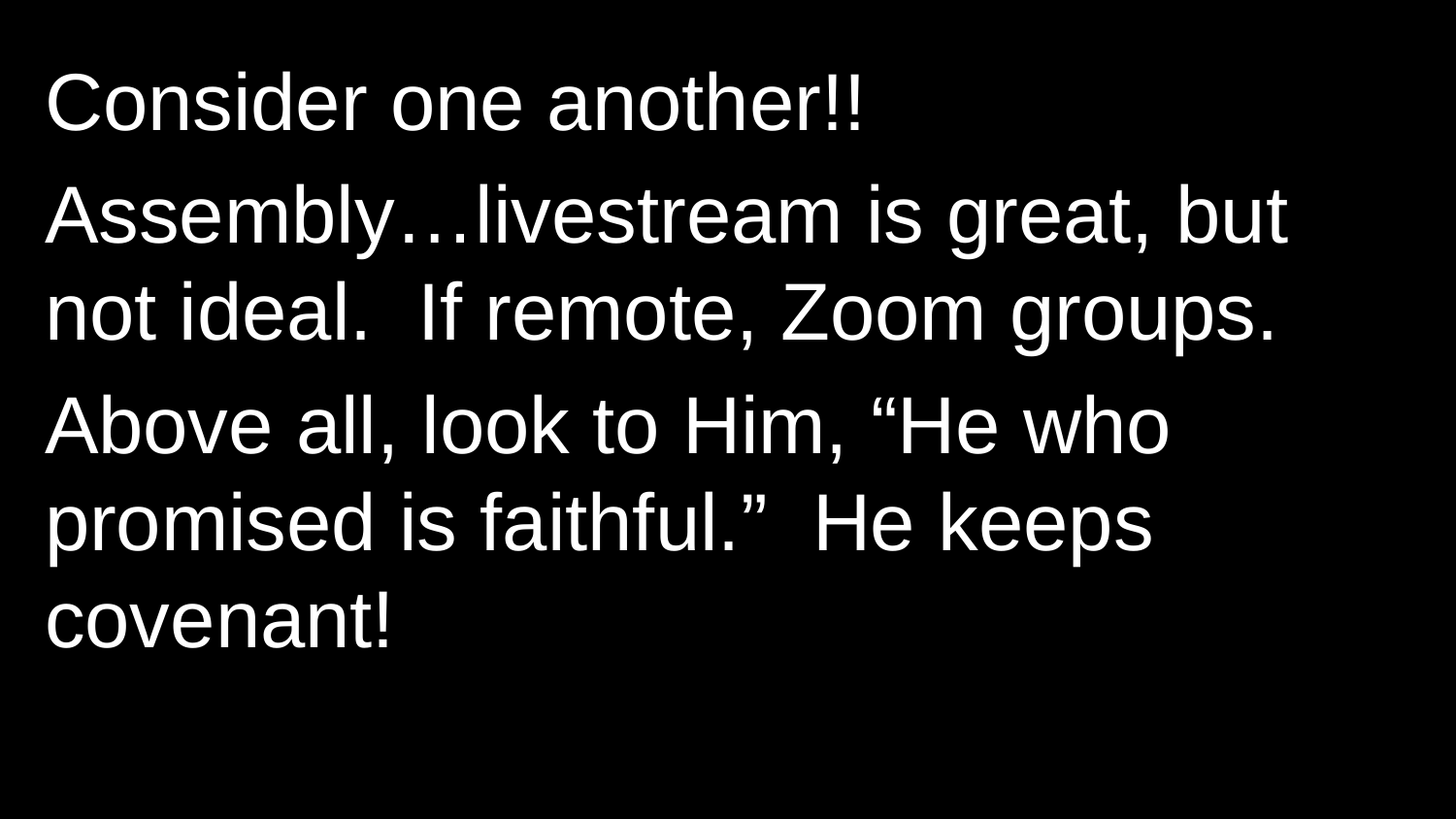

Consider one another!!
Assembly…livestream is great, but not ideal.  If remote, Zoom groups.
Above all, look to Him, “He who promised is faithful.”  He keeps covenant!